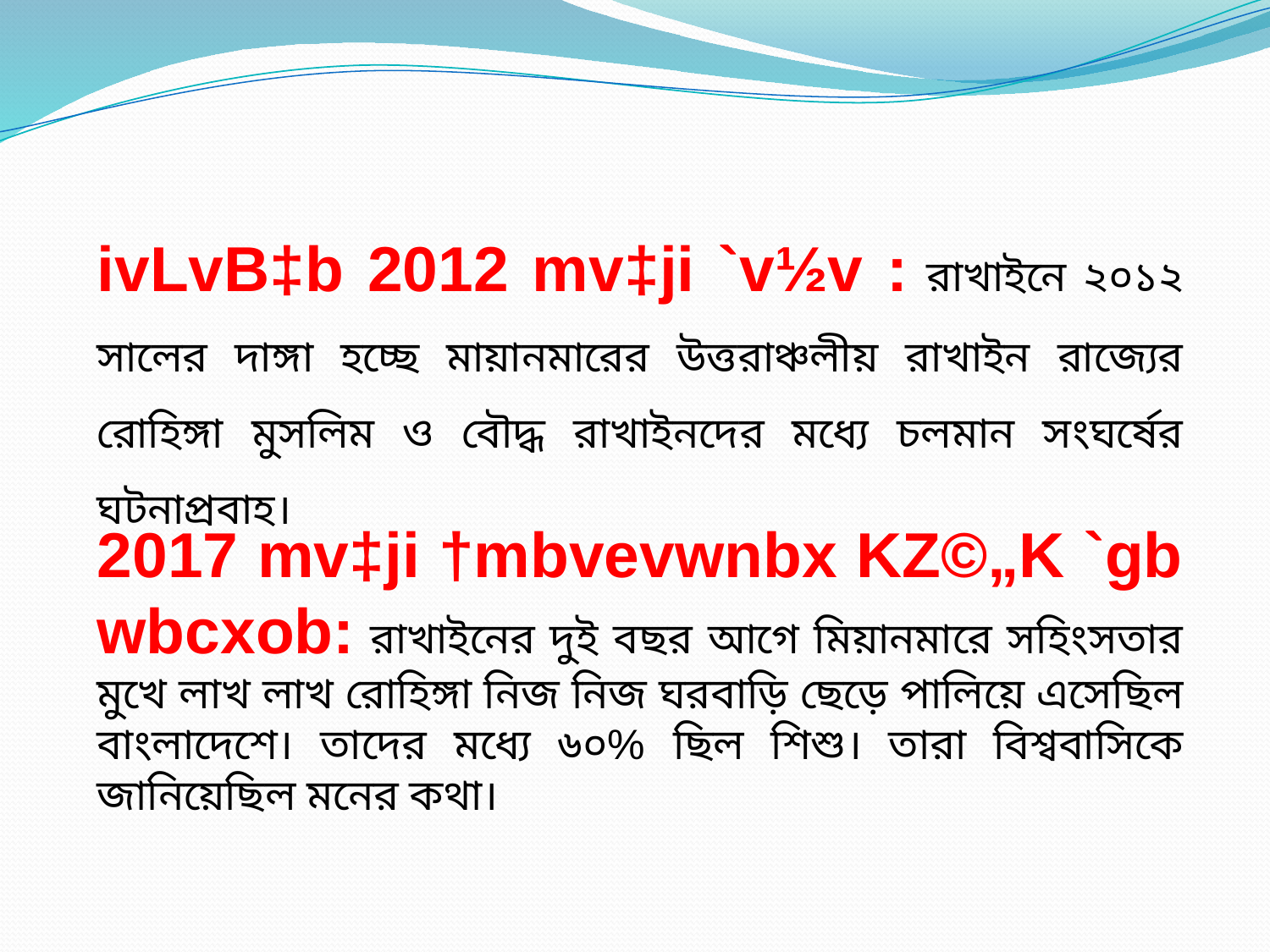

ivLvB‡b 2012 mv‡ji `v½v : রাখাইনে ২০১২ সালের দাঙ্গা হচ্ছে মায়ানমারের উত্তরাঞ্চলীয় রাখাইন রাজ্যের রোহিঙ্গা মুসলিম ও বৌদ্ধ রাখাইনদের মধ্যে চলমান সংঘর্ষের ঘটনাপ্রবাহ।

2017 mv‡ji †mbvevwnbx KZ©„K `gb wbcxob: রাখাইনের দুই বছর আগে মিয়ানমারে সহিংসতার মুখে লাখ লাখ রোহিঙ্গা নিজ নিজ ঘরবাড়ি ছেড়ে পালিয়ে এসেছিল বাংলাদেশে। তাদের মধ্যে ৬০% ছিল শিশু। তারা বিশ্ববাসিকে জানিয়েছিল মনের কথা।